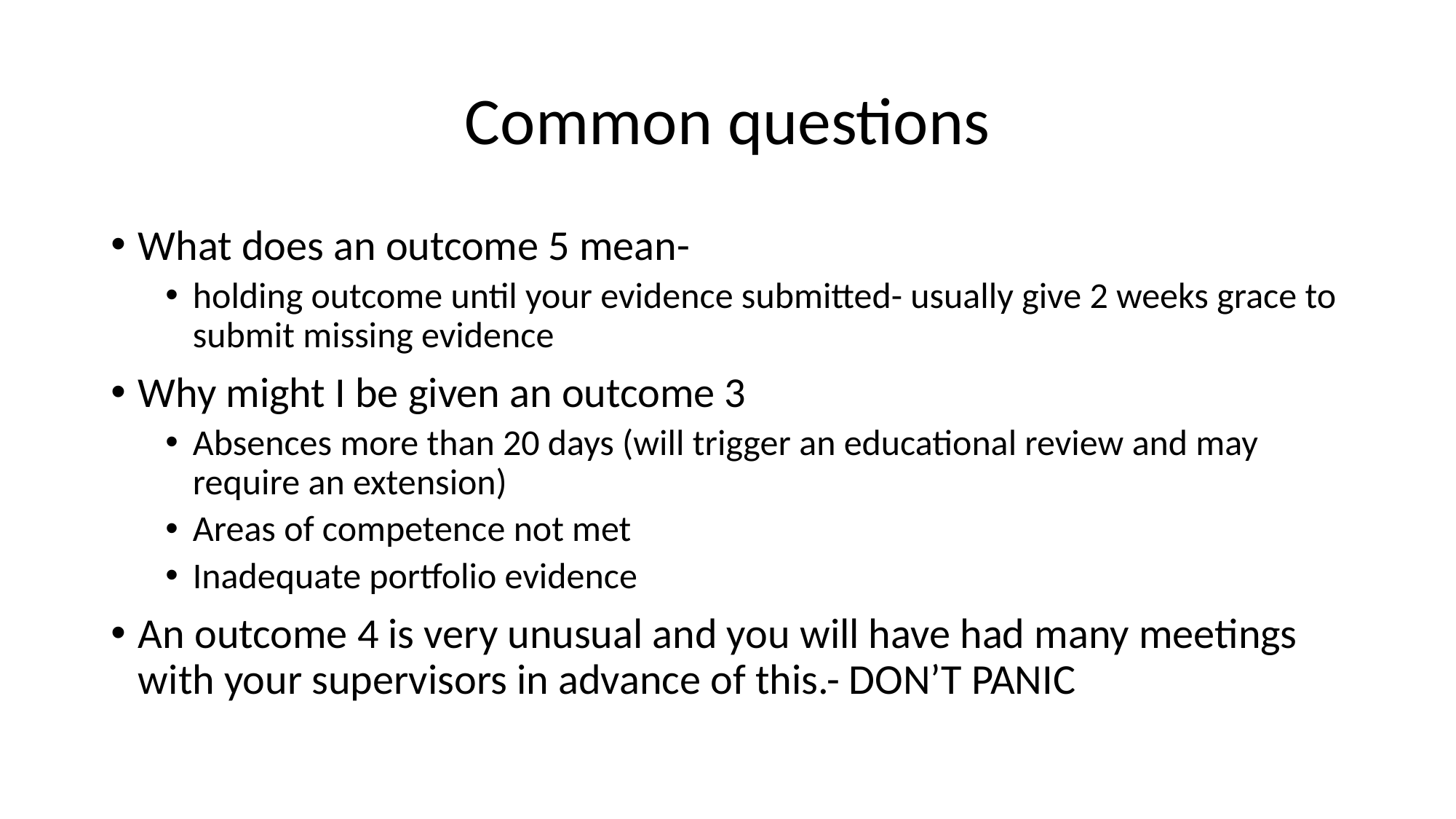

# Common questions
What does an outcome 5 mean-
holding outcome until your evidence submitted- usually give 2 weeks grace to submit missing evidence
Why might I be given an outcome 3
Absences more than 20 days (will trigger an educational review and may require an extension)
Areas of competence not met
Inadequate portfolio evidence
An outcome 4 is very unusual and you will have had many meetings with your supervisors in advance of this.- DON’T PANIC